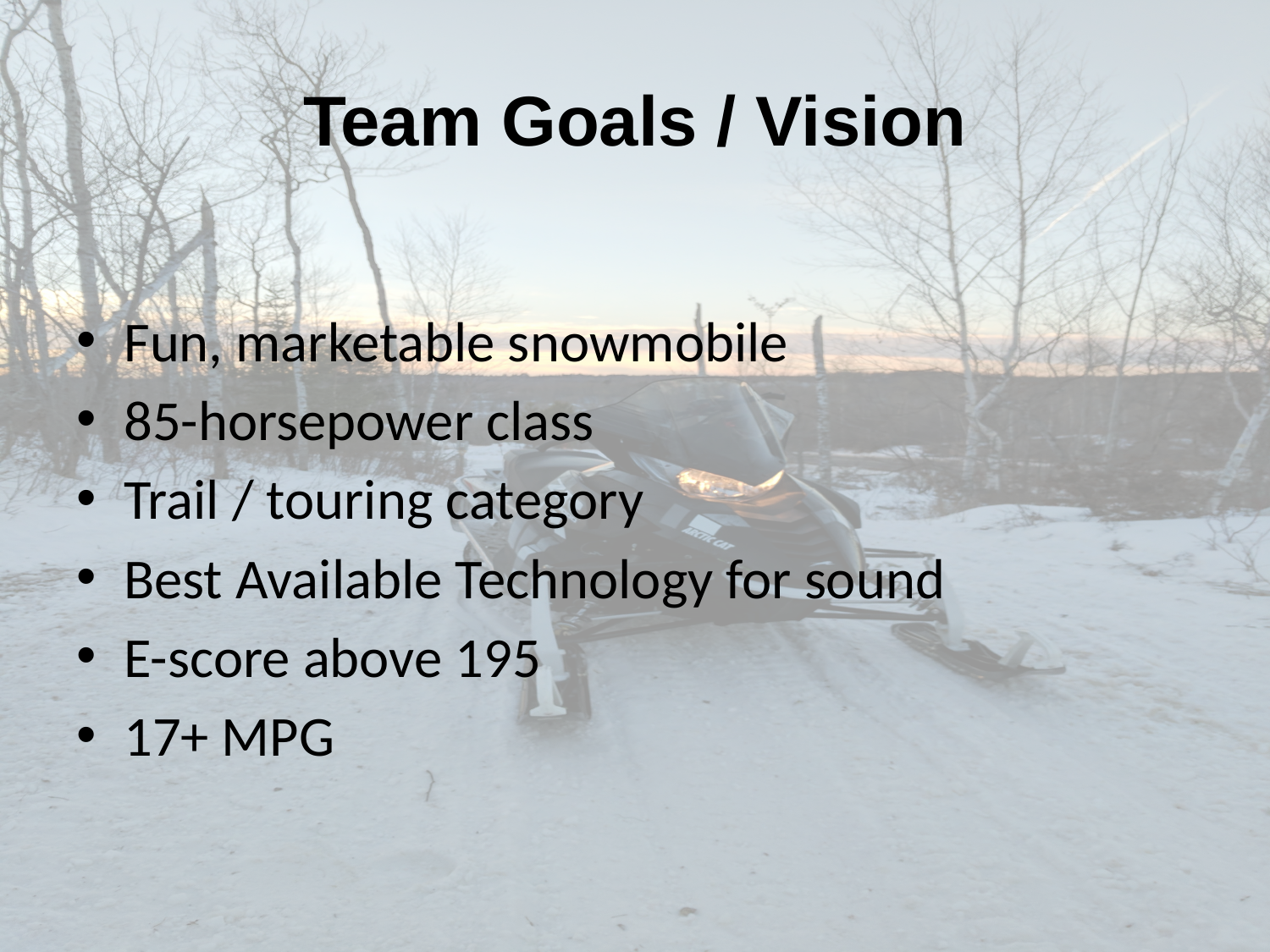

# Team Goals / Vision
Fun, marketable snowmobile
85-horsepower class
Trail / touring category
Best Available Technology for sound
E-score above 195
17+ MPG